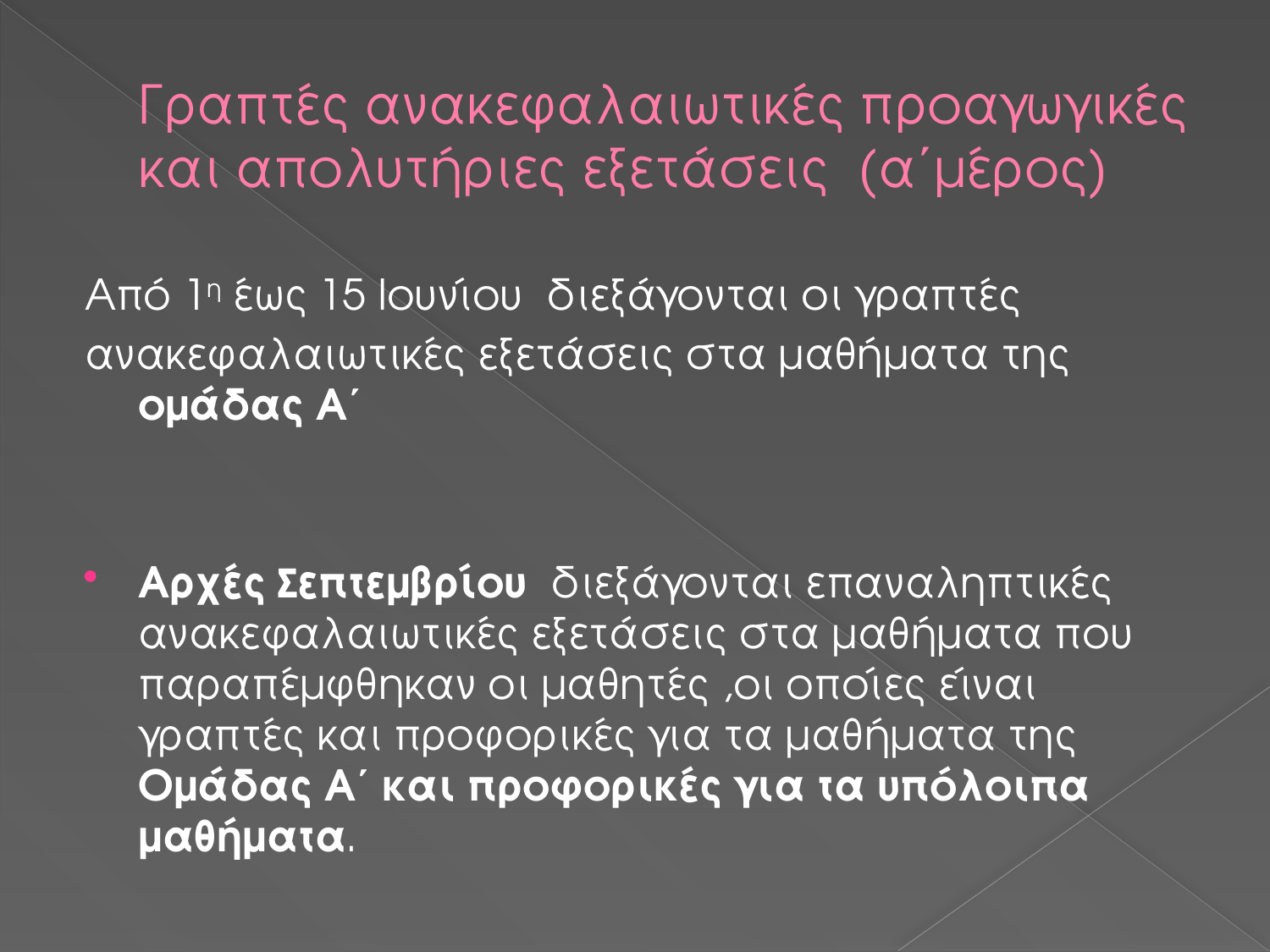

# Γραπτές ανακεφαλαιωτικές προαγωγικές και απολυτήριες εξετάσεις  (α΄μέρος)
Από 1η έως 15 Ιουνίου  διεξάγονται οι γραπτές
ανακεφαλαιωτικές εξετάσεις στα μαθήματα της ομάδας Α΄

Αρχές Σεπτεμβρίου  διεξάγονται επαναληπτικές ανακεφαλαιωτικές εξετάσεις στα μαθήματα που παραπέμφθηκαν οι μαθητές ,οι οποίες είναι γραπτές και προφορικές για τα μαθήματα της Ομάδας Α΄ και προφορικές για τα υπόλοιπα μαθήματα.